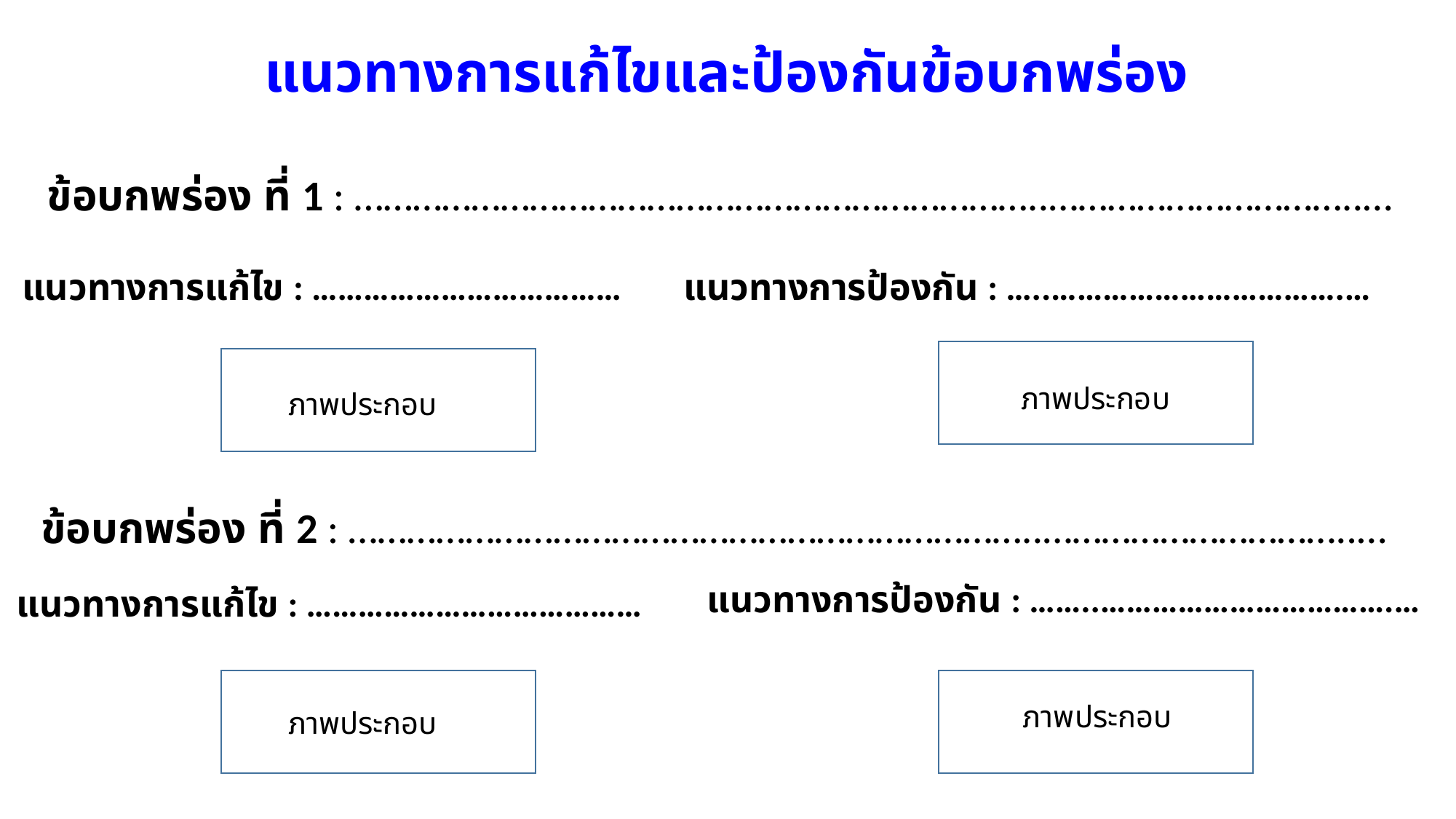

# แนวทางการแก้ไขและป้องกันข้อบกพร่อง
ข้อบกพร่อง ที่ 1 : ……………………………………………………………..…………………………..…
แนวทางการแก้ไข : ………………………………
แนวทางการป้องกัน : …..…………………………….…

xรรร
ภาพประกอบ
ภาพประกอบ
ข้อบกพร่อง ที่ 2 : ……………………………………………………………..…………………………..…
แนวทางการป้องกัน : ……..…………………………….…
แนวทางการแก้ไข : …………………………………
xรรร
xรรร
ภาพประกอบ
ภาพประกอบ